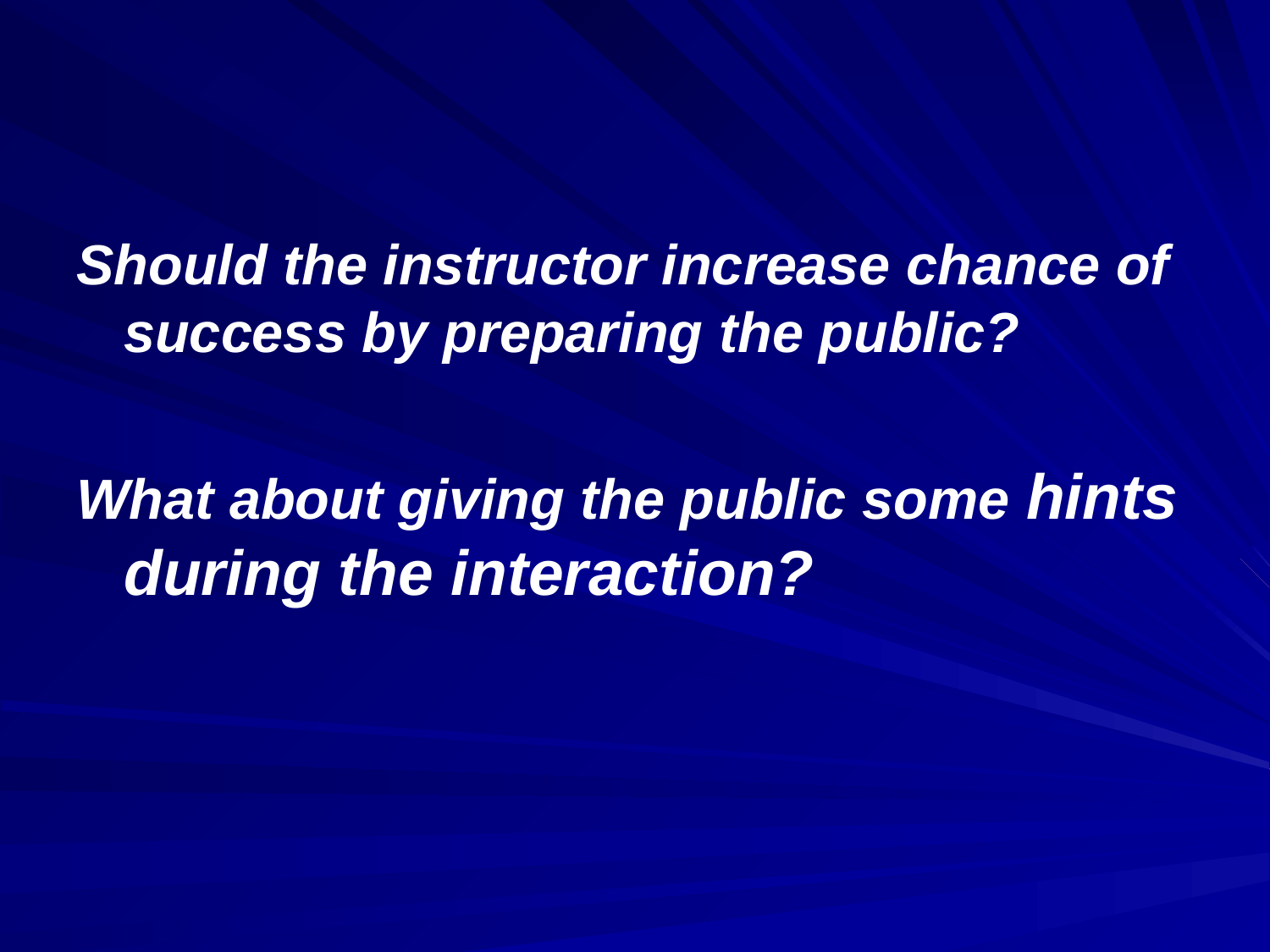

#
Should the instructor increase chance of success by preparing the public?

What about giving the public some hints during the interaction?